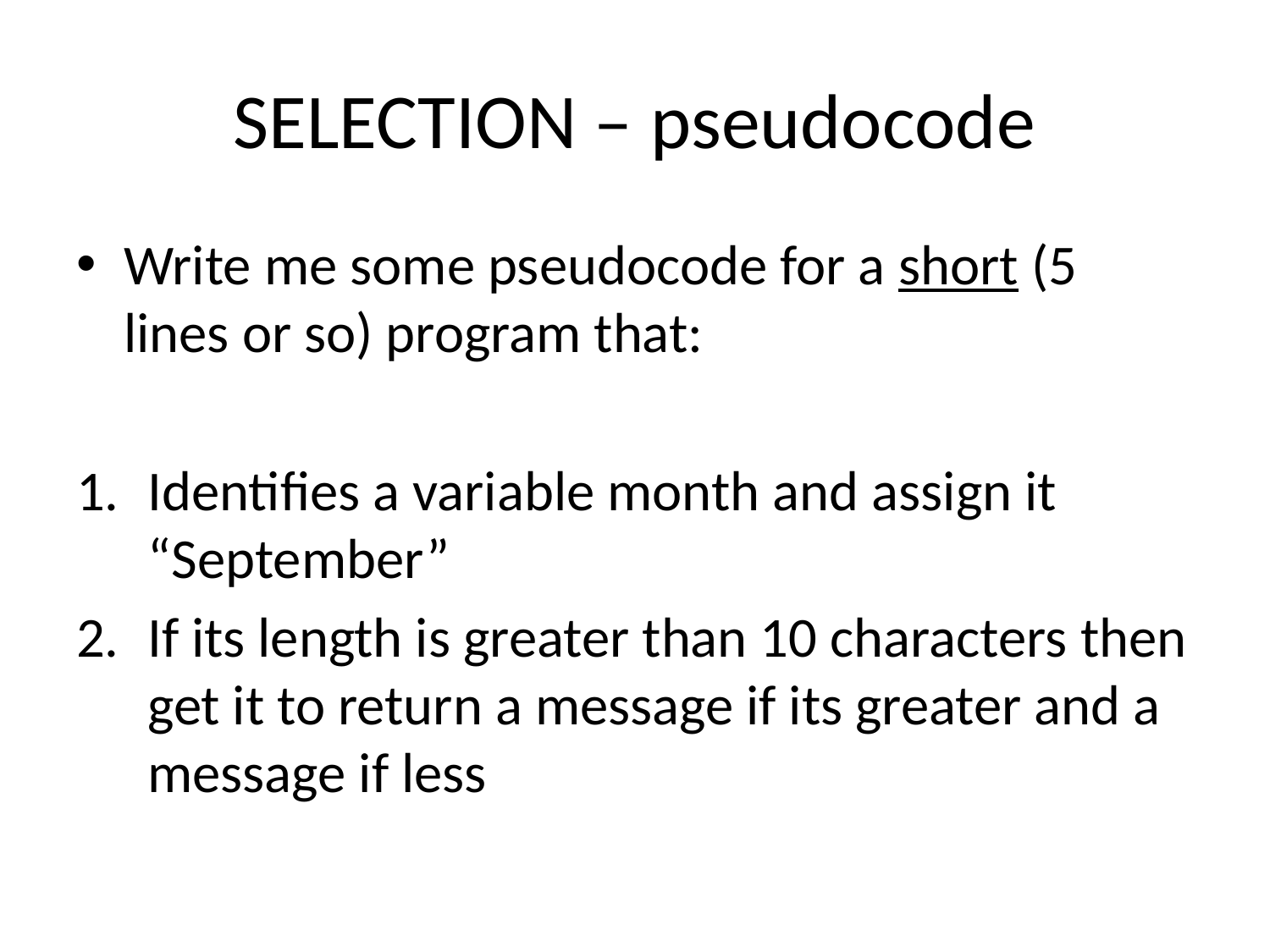

# SELECTION – pseudocode
Write me some pseudocode for a short (5 lines or so) program that:

Identifies a variable month and assign it “September”
If its length is greater than 10 characters then get it to return a message if its greater and a message if less